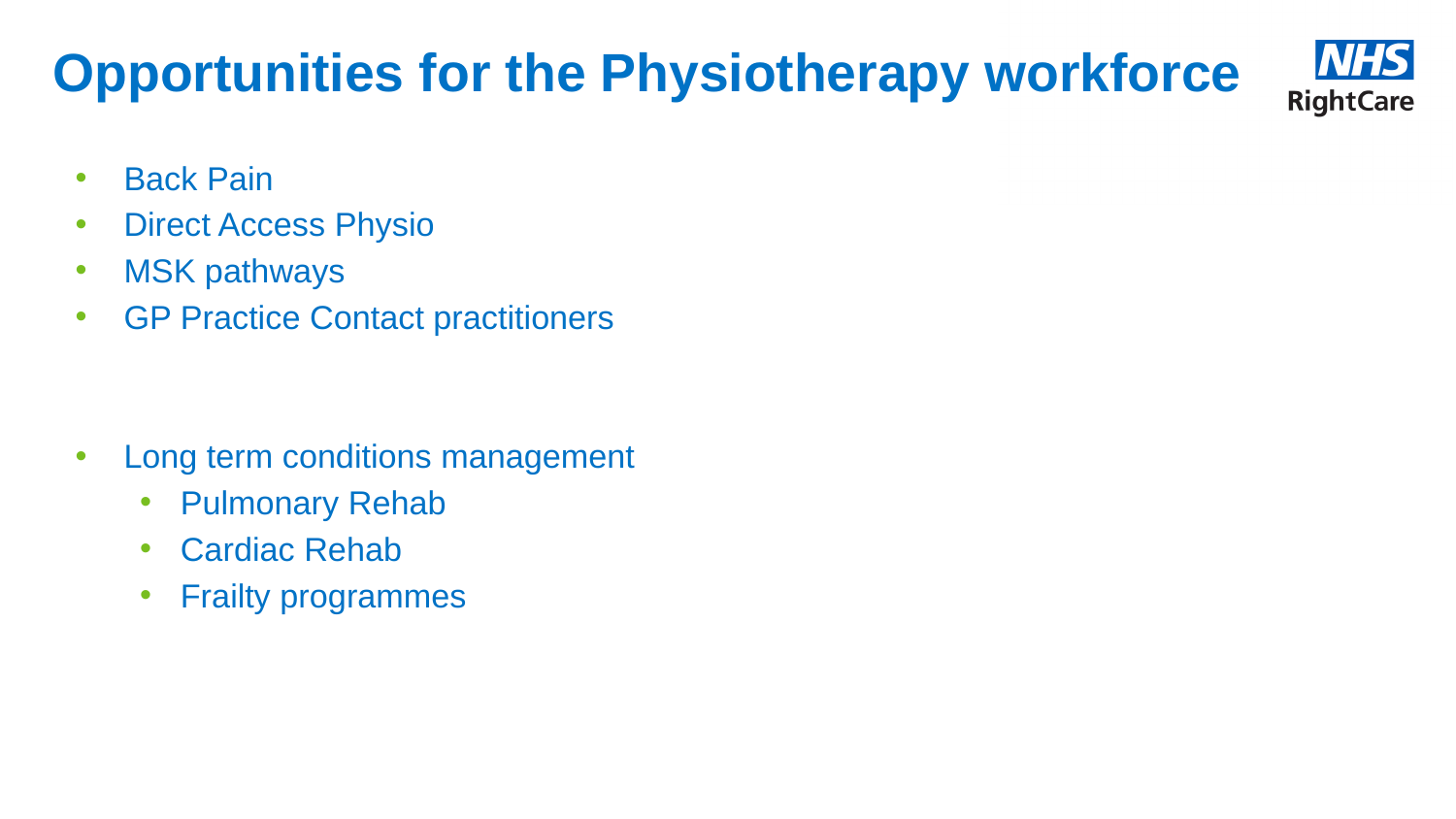

# Opportunities for the Physiotherapy workforce
Back Pain
Direct Access Physio
MSK pathways
GP Practice Contact practitioners

Long term conditions management
Pulmonary Rehab
Cardiac Rehab
Frailty programmes